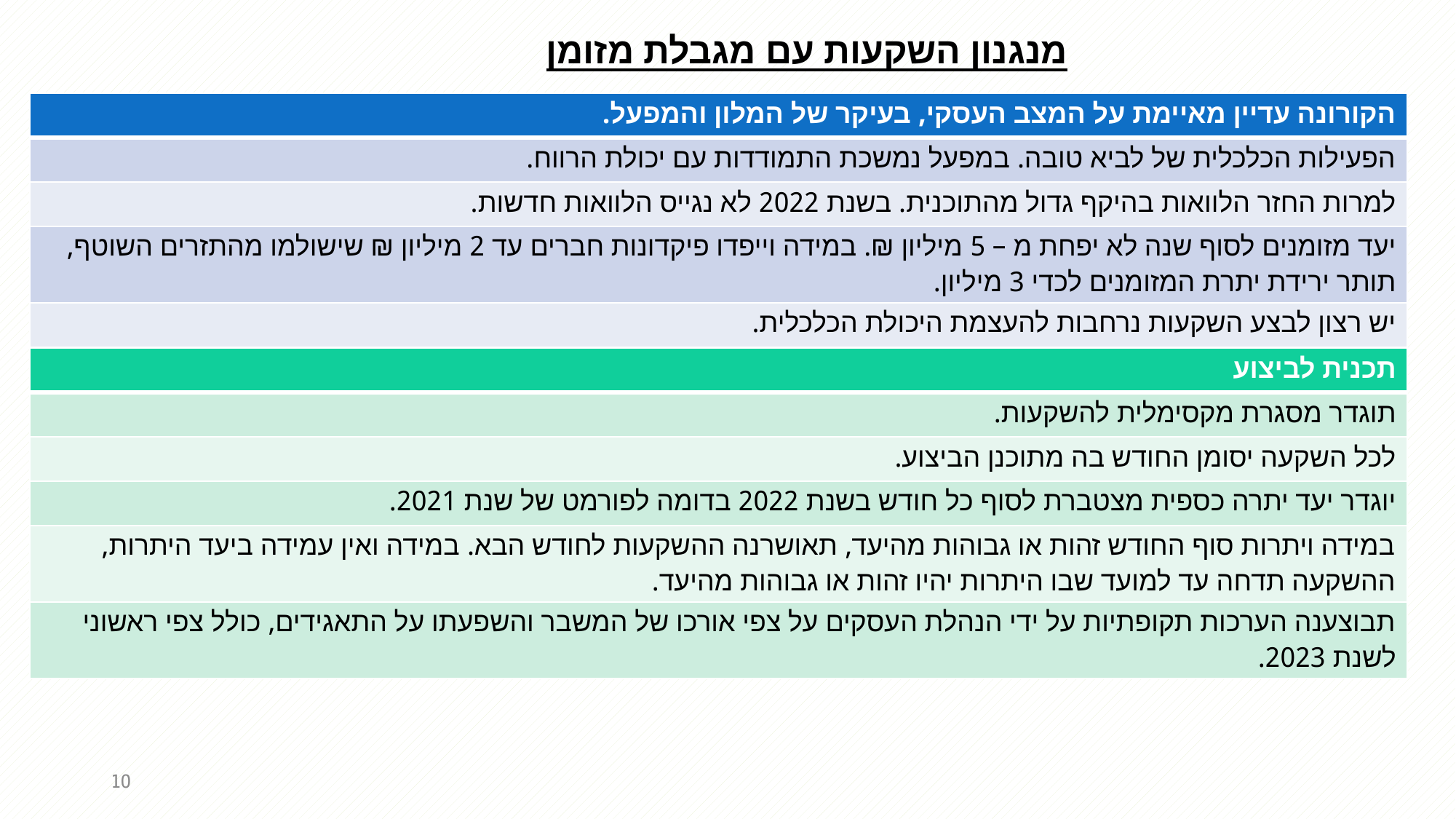

מנגנון השקעות עם מגבלת מזומן
| הקורונה עדיין מאיימת על המצב העסקי, בעיקר של המלון והמפעל. |
| --- |
| הפעילות הכלכלית של לביא טובה. במפעל נמשכת התמודדות עם יכולת הרווח. |
| למרות החזר הלוואות בהיקף גדול מהתוכנית. בשנת 2022 לא נגייס הלוואות חדשות. |
| יעד מזומנים לסוף שנה לא יפחת מ – 5 מיליון ₪. במידה וייפדו פיקדונות חברים עד 2 מיליון ₪ שישולמו מהתזרים השוטף, תותר ירידת יתרת המזומנים לכדי 3 מיליון. |
| יש רצון לבצע השקעות נרחבות להעצמת היכולת הכלכלית. |
| תכנית לביצוע |
| --- |
| תוגדר מסגרת מקסימלית להשקעות. |
| לכל השקעה יסומן החודש בה מתוכנן הביצוע. |
| יוגדר יעד יתרה כספית מצטברת לסוף כל חודש בשנת 2022 בדומה לפורמט של שנת 2021. |
| במידה ויתרות סוף החודש זהות או גבוהות מהיעד, תאושרנה ההשקעות לחודש הבא. במידה ואין עמידה ביעד היתרות, ההשקעה תדחה עד למועד שבו היתרות יהיו זהות או גבוהות מהיעד. |
| תבוצענה הערכות תקופתיות על ידי הנהלת העסקים על צפי אורכו של המשבר והשפעתו על התאגידים, כולל צפי ראשוני לשנת 2023. |
10